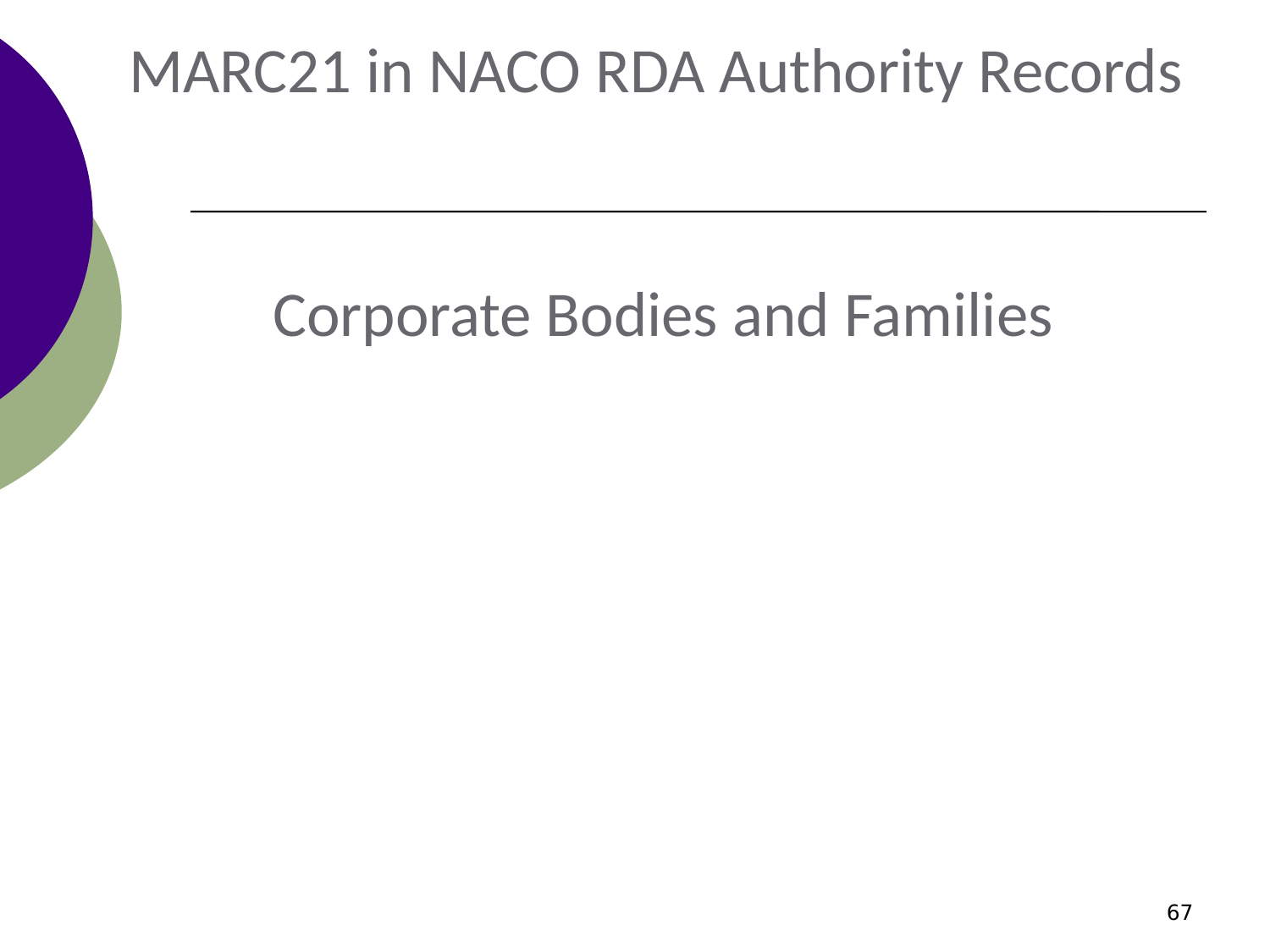

MARC21 in NACO RDA Authority Records

 Corporate Bodies and Families
67